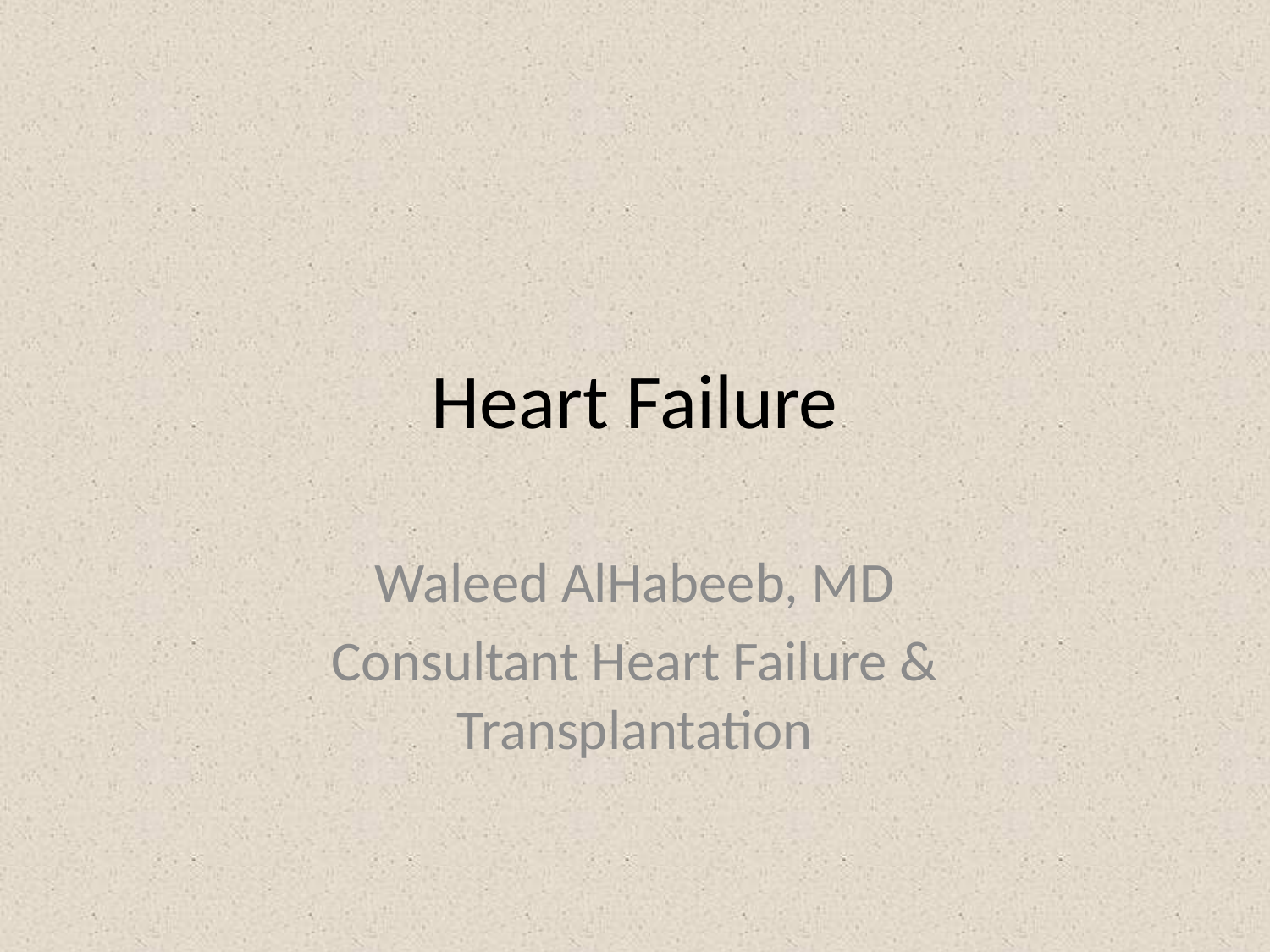

# Heart Failure
Waleed AlHabeeb, MD
Consultant Heart Failure & Transplantation